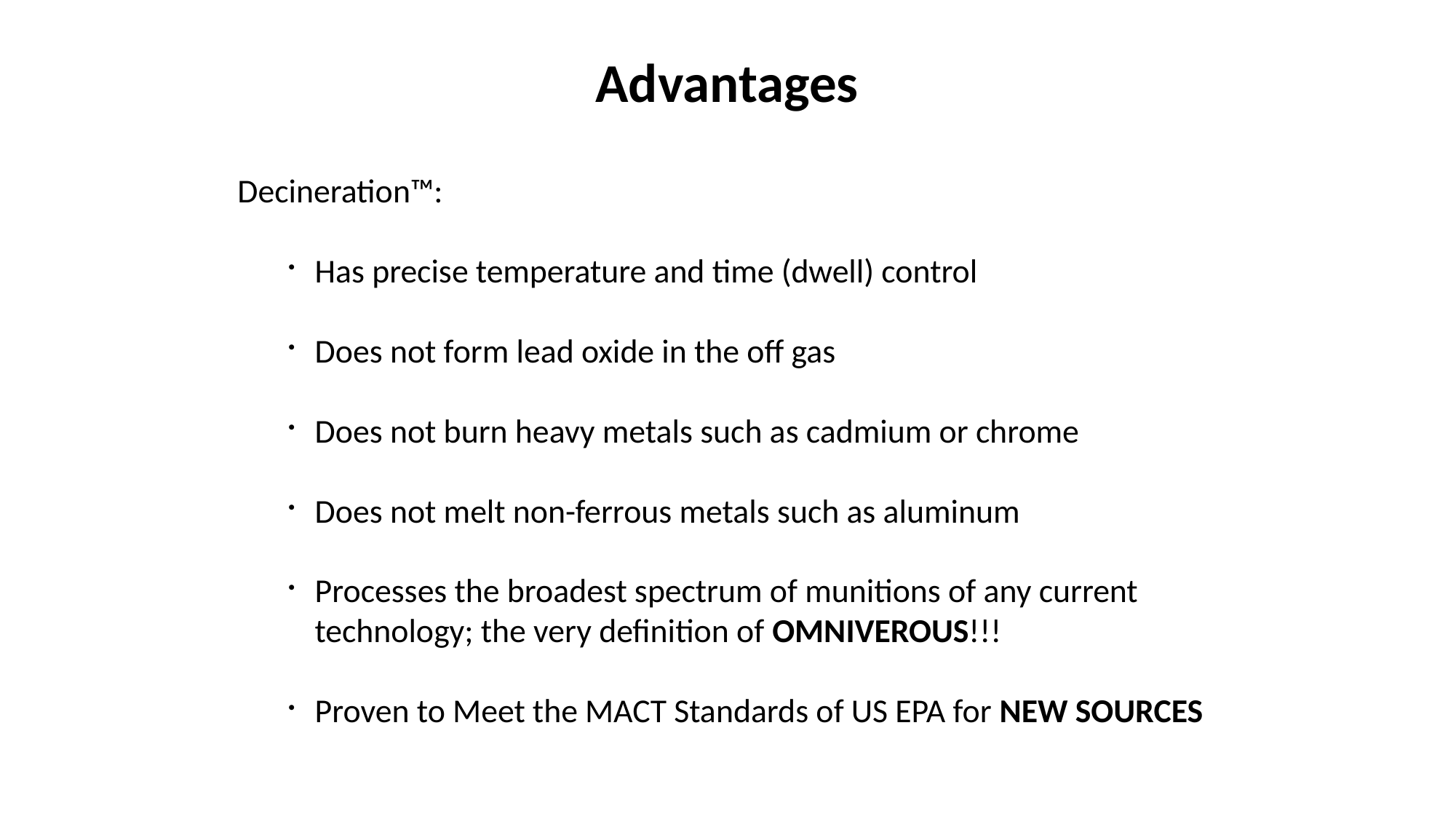

Advantages
Decineration™:

Has precise temperature and time (dwell) control

Does not form lead oxide in the off gas

Does not burn heavy metals such as cadmium or chrome

Does not melt non-ferrous metals such as aluminum

Processes the broadest spectrum of munitions of any current technology; the very definition of OMNIVEROUS!!!

Proven to Meet the MACT Standards of US EPA for NEW SOURCES